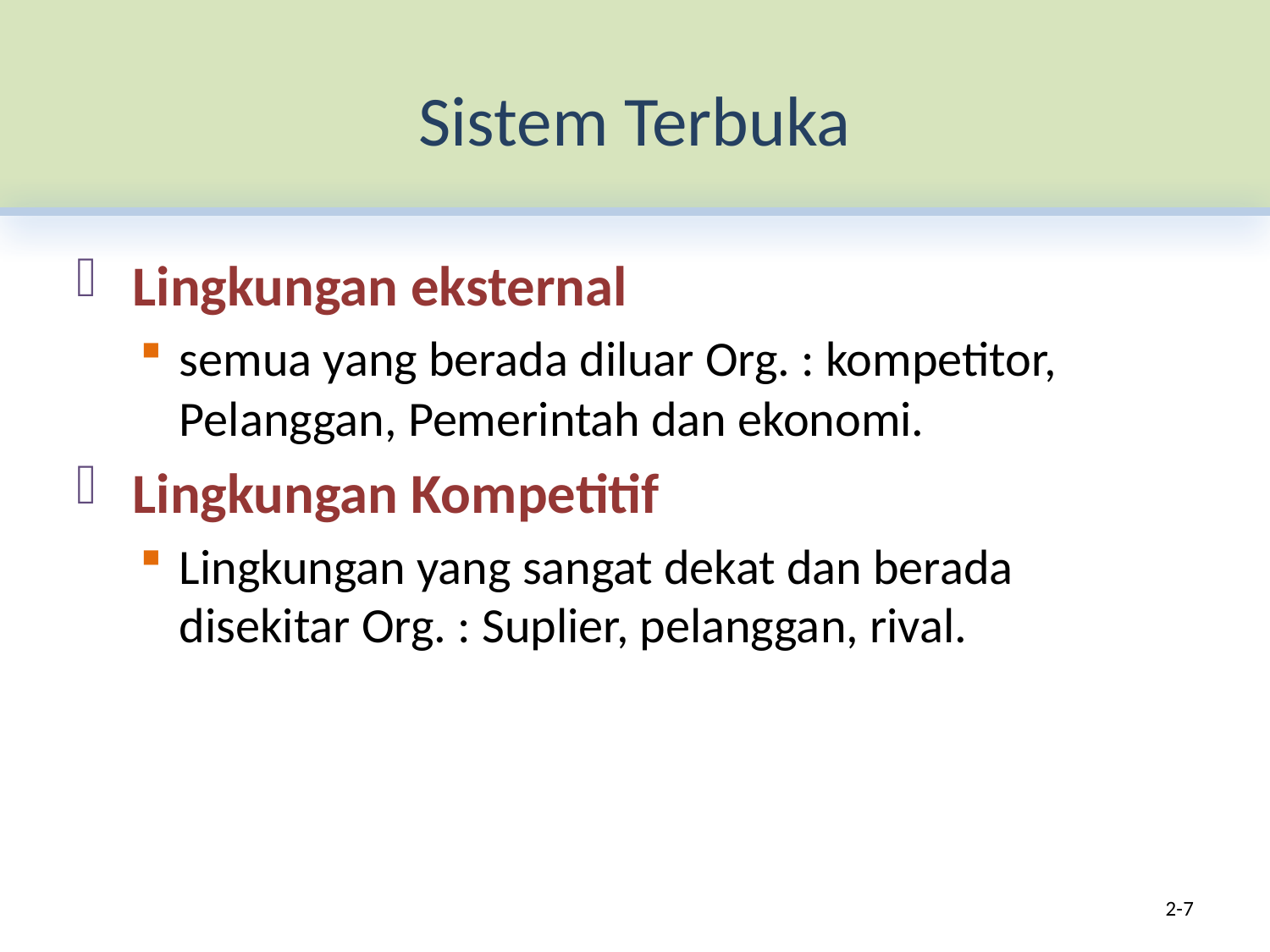

# Sistem Terbuka
Lingkungan eksternal
semua yang berada diluar Org. : kompetitor, Pelanggan, Pemerintah dan ekonomi.
Lingkungan Kompetitif
Lingkungan yang sangat dekat dan berada disekitar Org. : Suplier, pelanggan, rival.

2-7